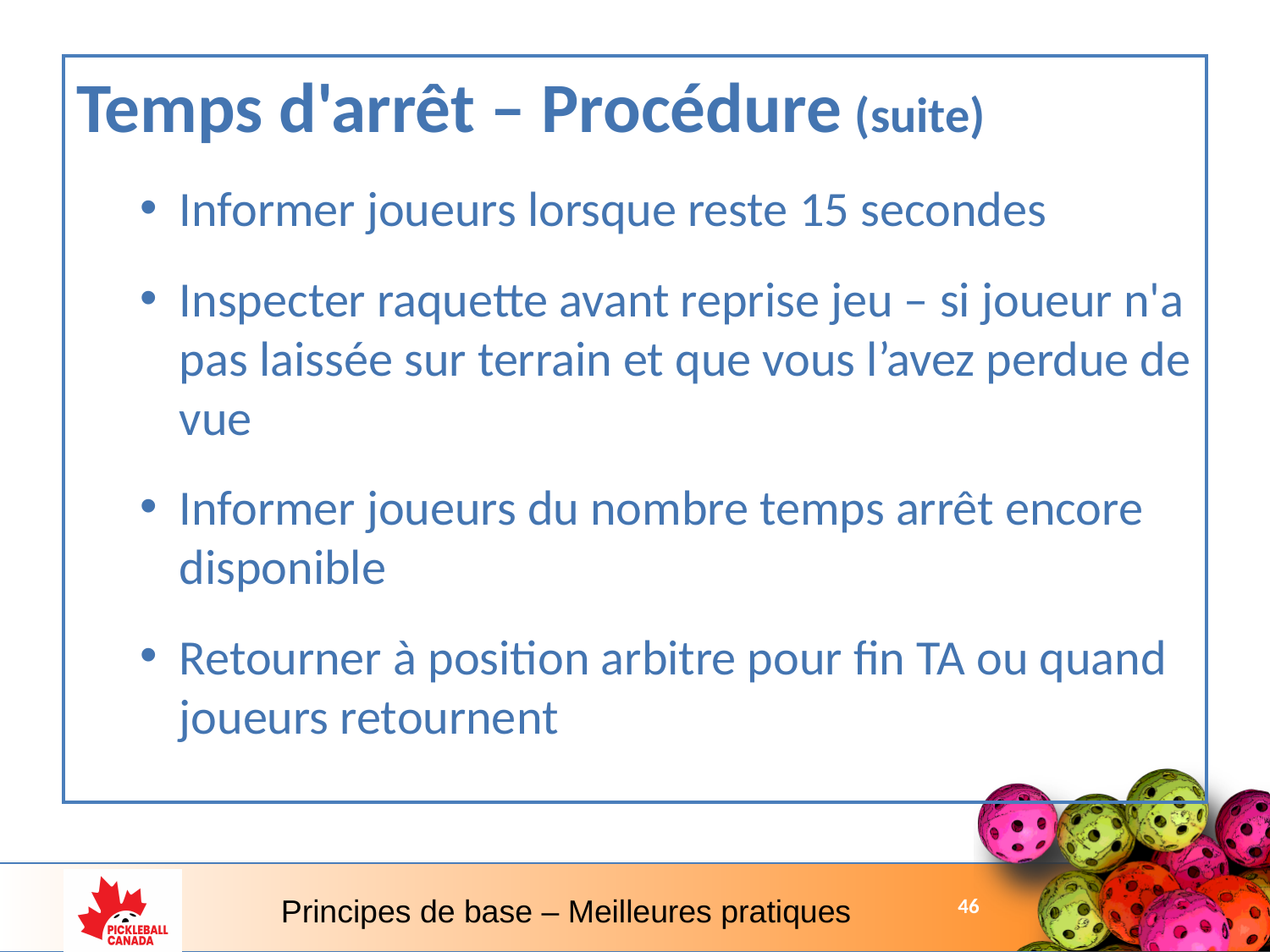

Temps d'arrêt – Procédure (suite)
Informer joueurs lorsque reste 15 secondes
Inspecter raquette avant reprise jeu – si joueur n'a pas laissée sur terrain et que vous l’avez perdue de vue
Informer joueurs du nombre temps arrêt encore disponible
Retourner à position arbitre pour fin TA ou quand joueurs retournent